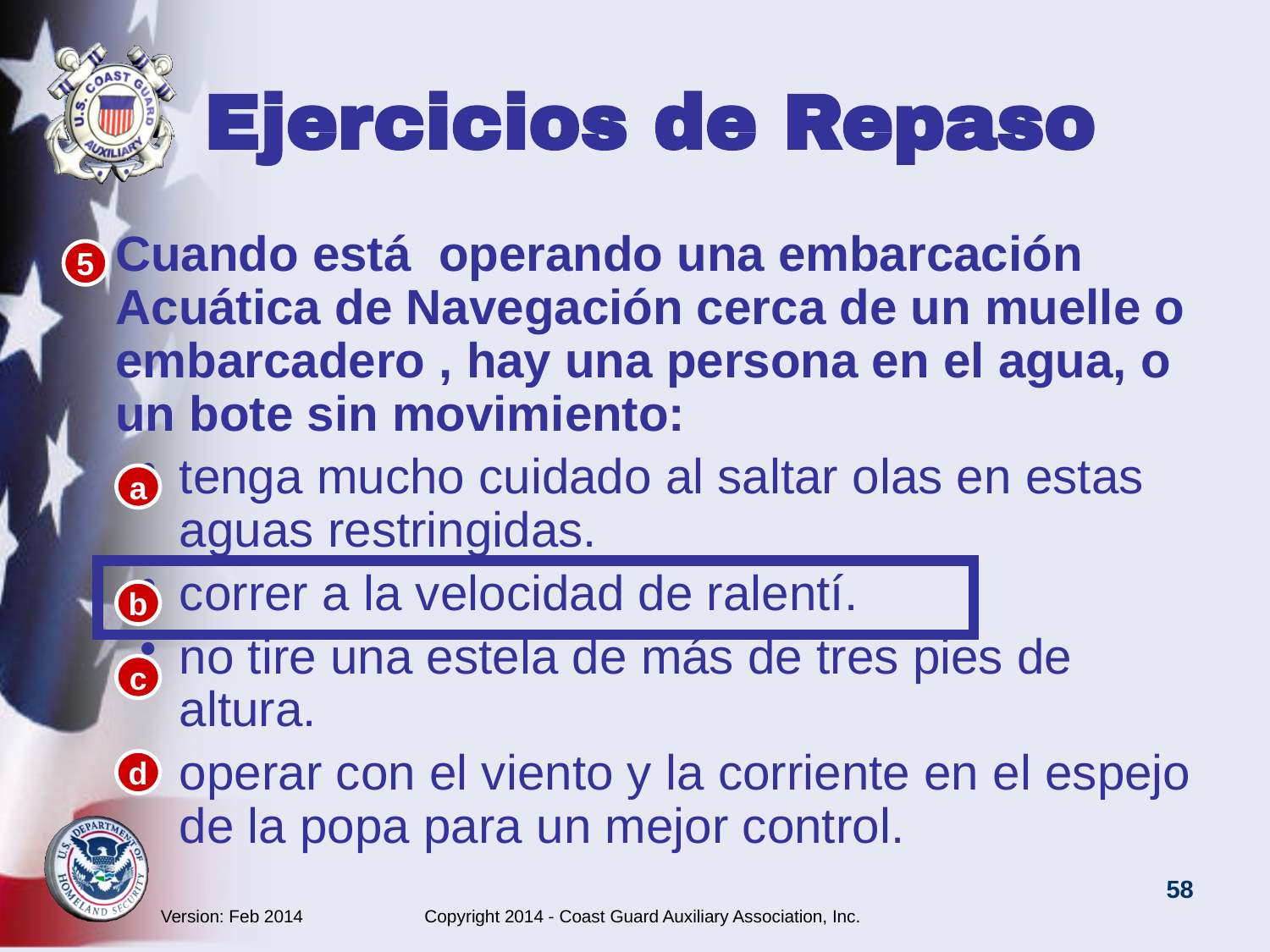

# Ejercicios de Repaso
Cuando está  operando una embarcación Acuática de Navegación cerca de un muelle o embarcadero , hay una persona en el agua, o un bote sin movimiento:
tenga mucho cuidado al saltar olas en estas aguas restringidas.
correr a la velocidad de ralentí.
no tire una estela de más de tres pies de altura.
operar con el viento y la corriente en el espejo de la popa para un mejor control.
5
a

b
c
d
Version: Feb 2014                         Copyright 2014 - Coast Guard Auxiliary Association, Inc.
58